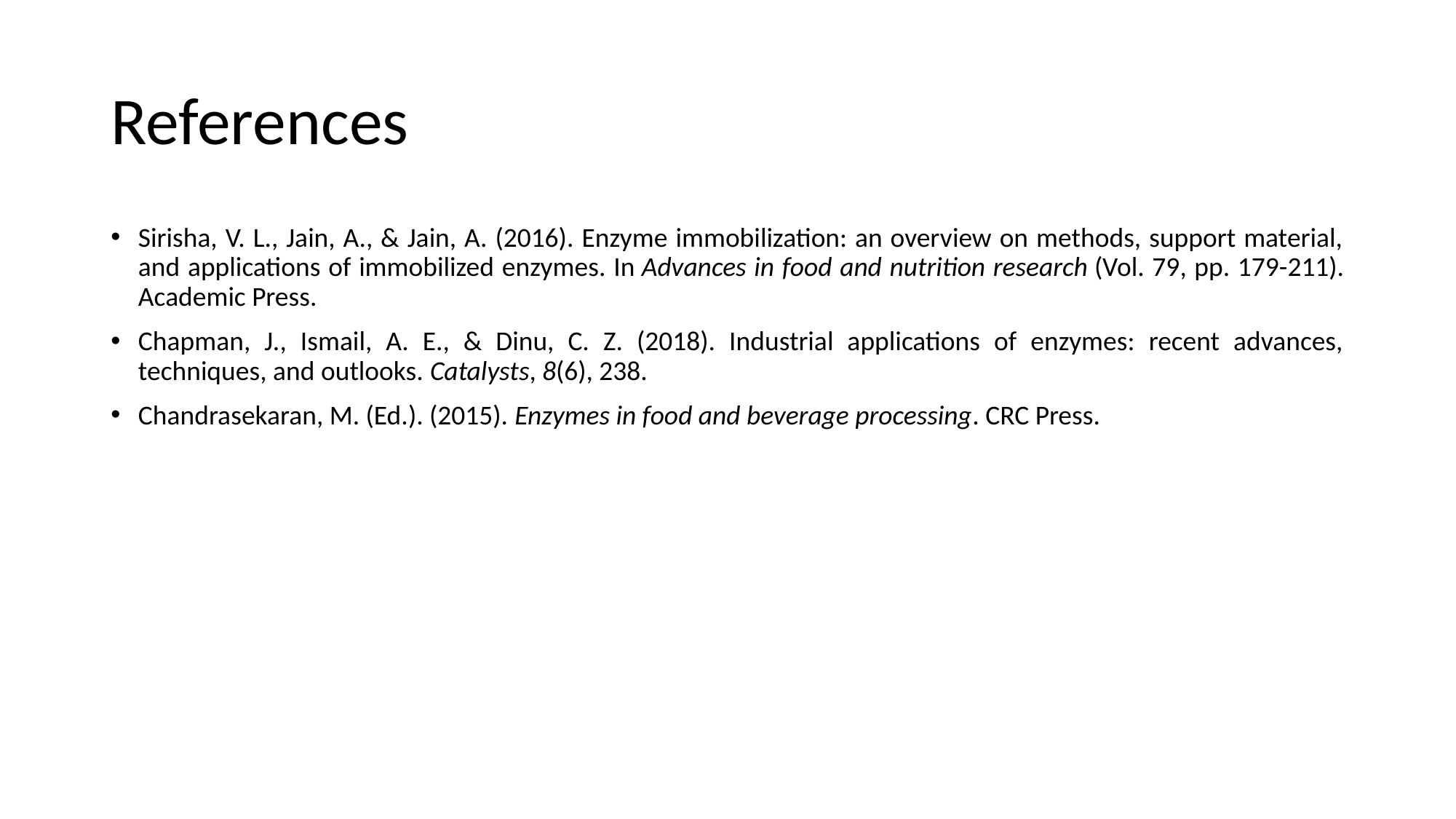

# References
Sirisha, V. L., Jain, A., & Jain, A. (2016). Enzyme immobilization: an overview on methods, support material, and applications of immobilized enzymes. In Advances in food and nutrition research (Vol. 79, pp. 179-211). Academic Press.
Chapman, J., Ismail, A. E., & Dinu, C. Z. (2018). Industrial applications of enzymes: recent advances, techniques, and outlooks. Catalysts, 8(6), 238.
Chandrasekaran, M. (Ed.). (2015). Enzymes in food and beverage processing. CRC Press.